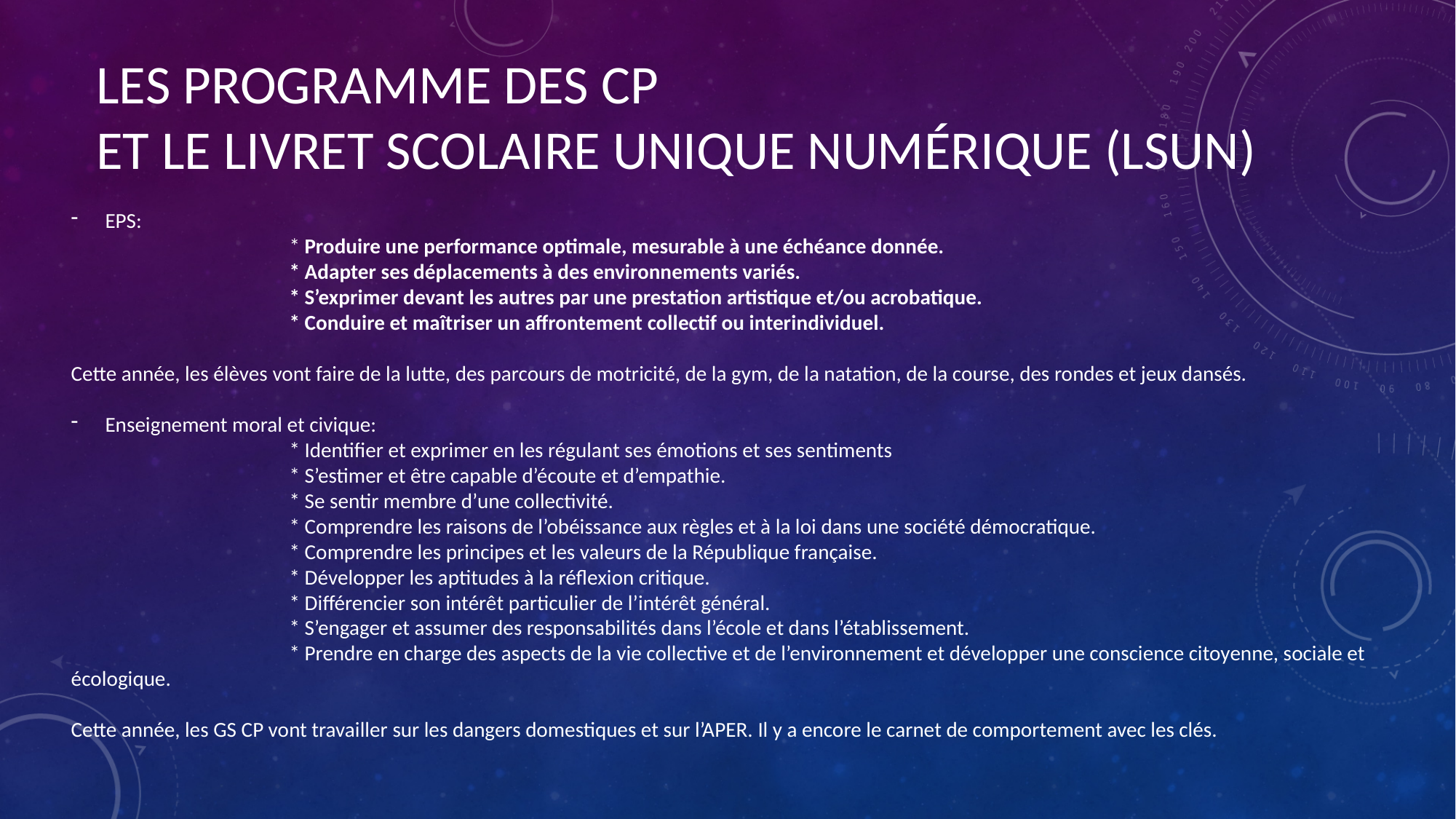

# Les programme des CP et le livret scolaire unique numérique (LSUN)
EPS:
		* Produire une performance optimale, mesurable à une échéance donnée.
		* Adapter ses déplacements à des environnements variés.
		* S’exprimer devant les autres par une prestation artistique et/ou acrobatique.
		* Conduire et maîtriser un affrontement collectif ou interindividuel.

Cette année, les élèves vont faire de la lutte, des parcours de motricité, de la gym, de la natation, de la course, des rondes et jeux dansés.

Enseignement moral et civique:
		* Identifier et exprimer en les régulant ses émotions et ses sentiments
		* S’estimer et être capable d’écoute et d’empathie.
		* Se sentir membre d’une collectivité.
		* Comprendre les raisons de l’obéissance aux règles et à la loi dans une société démocratique.
		* Comprendre les principes et les valeurs de la République française.
		* Développer les aptitudes à la réflexion critique.
		* Différencier son intérêt particulier de l’intérêt général.
		* S’engager et assumer des responsabilités dans l’école et dans l’établissement.
		* Prendre en charge des aspects de la vie collective et de l’environnement et développer une conscience citoyenne, sociale et écologique.

Cette année, les GS CP vont travailler sur les dangers domestiques et sur l’APER. Il y a encore le carnet de comportement avec les clés.